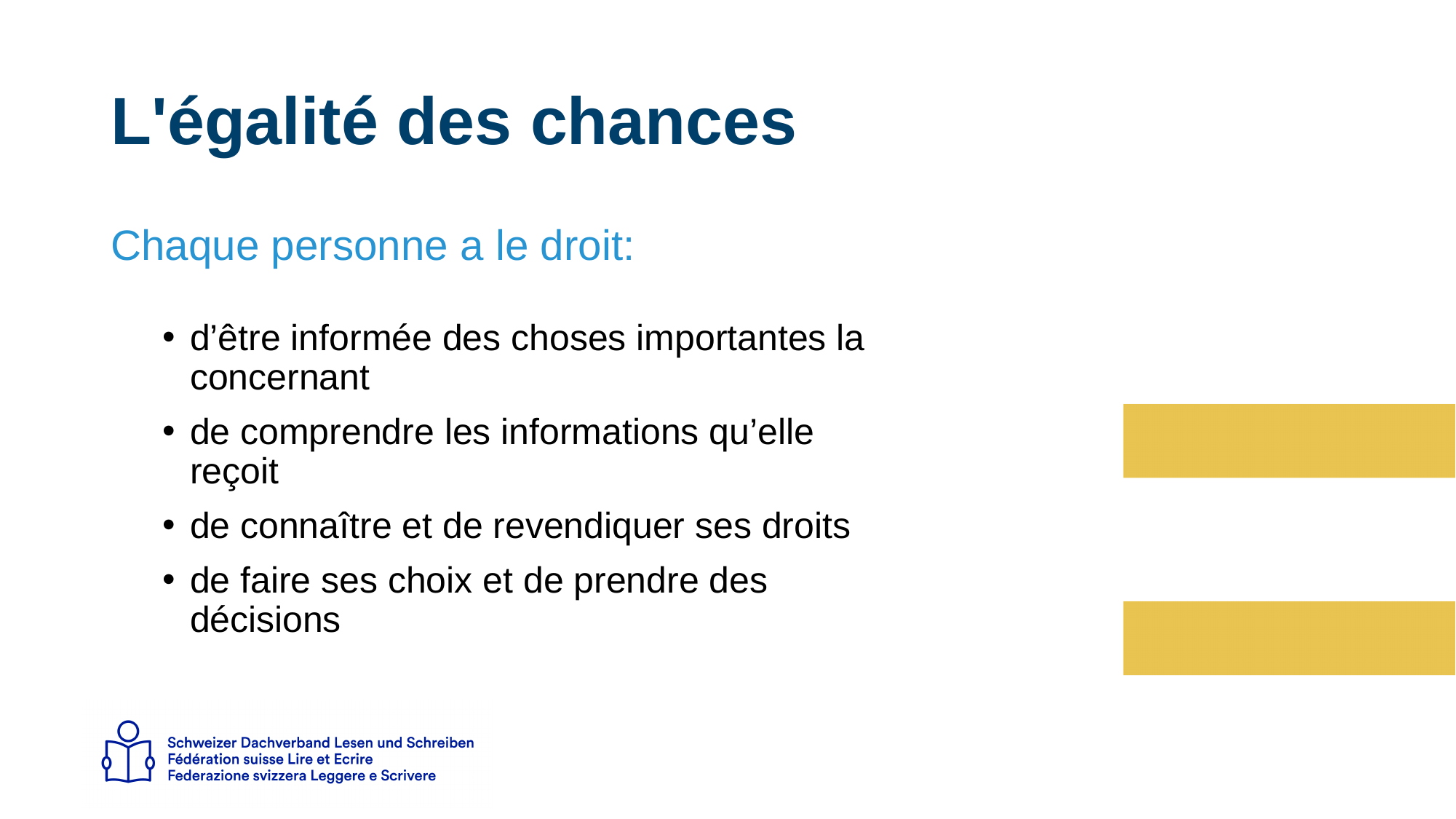

# L'égalité des chances
Chaque personne a le droit:
d’être informée des choses importantes la concernant
de comprendre les informations qu’elle reçoit
de connaître et de revendiquer ses droits
de faire ses choix et de prendre des décisions